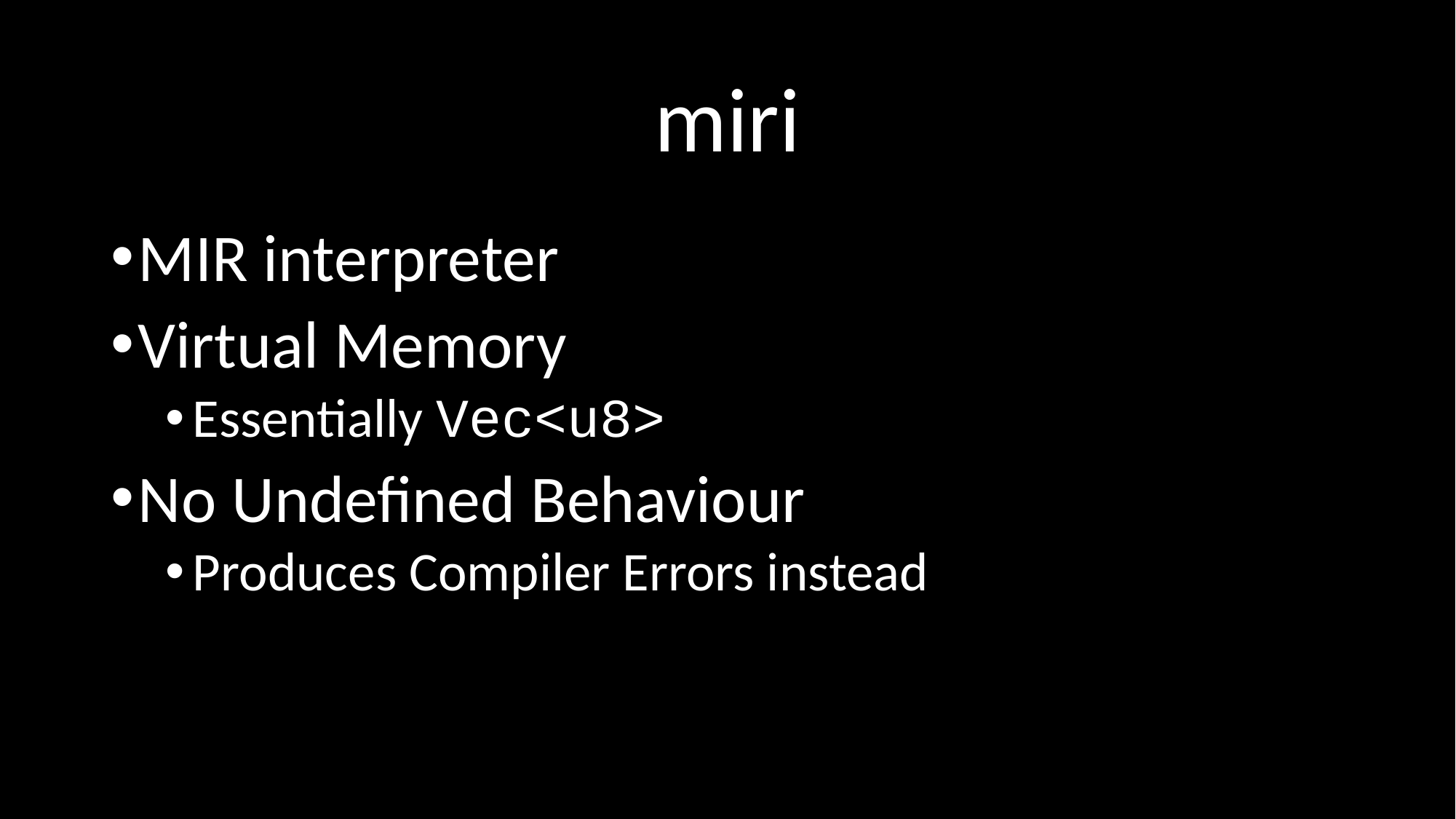

# miri
MIR interpreter
Virtual Memory
Essentially Vec<u8>
No Undefined Behaviour
Produces Compiler Errors instead